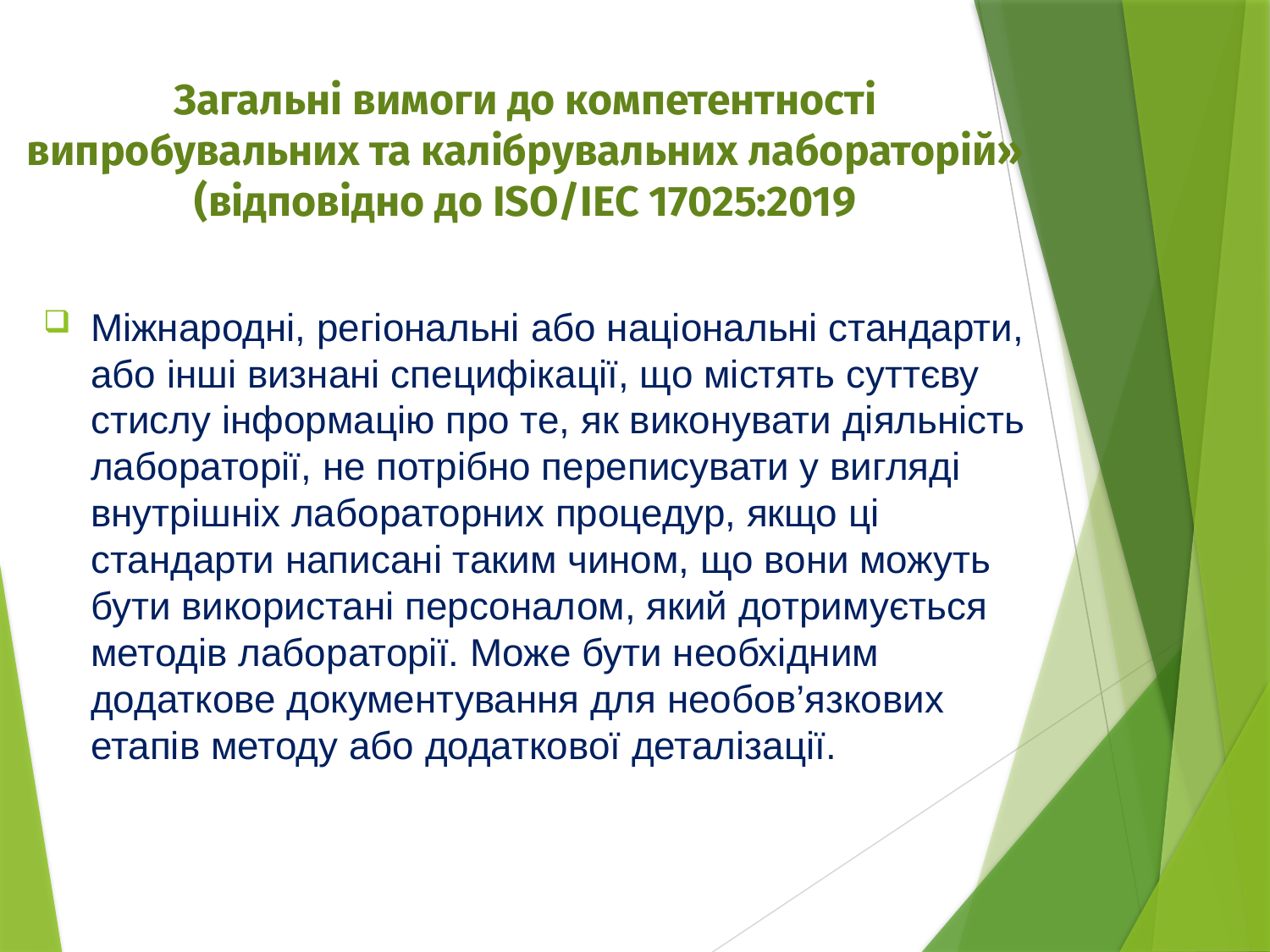

# Загальні вимоги до компетентності випробувальних та калібрувальних лабораторій» (відповідно до ISO/IEC 17025:2019
Міжнародні, регіональні або національні стандарти, або інші визнані специфікації, що містять суттєву стислу інформацію про те, як виконувати діяльність лабораторії, не потрібно переписувати у вигляді внутрішніх лабораторних процедур, якщо ці стандарти написані таким чином, що вони можуть бути використані персоналом, який дотримується методів лабораторії. Може бути необхідним додаткове документування для необов’язкових етапів методу або додаткової деталізації.